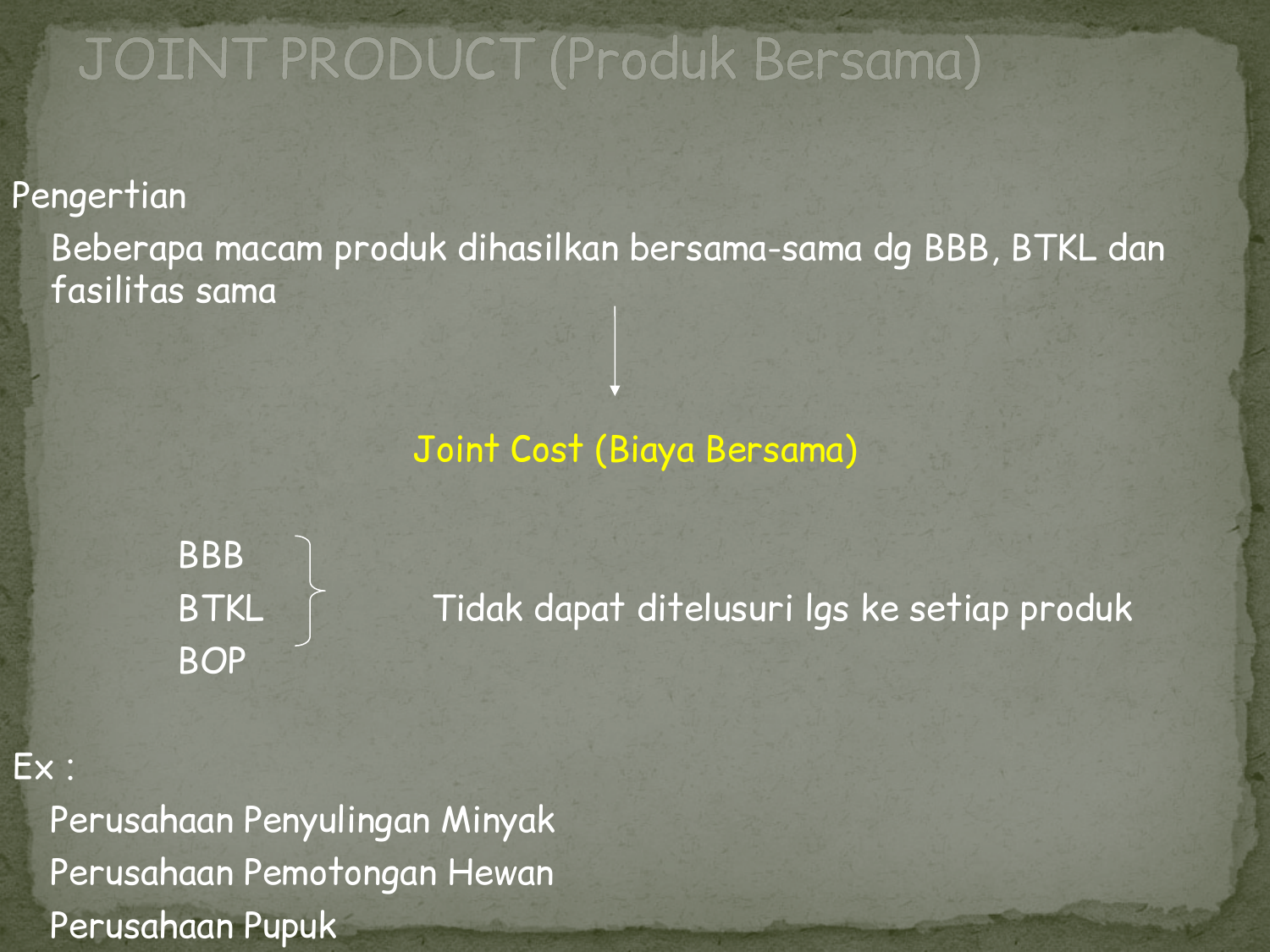

# JOINT PRODUCT (Produk Bersama)
Pengertian
	Beberapa macam produk dihasilkan bersama-sama dg BBB, BTKL dan fasilitas sama

Joint Cost (Biaya Bersama)

		BBB
		BTKL		Tidak dapat ditelusuri lgs ke setiap produk
		BOP

Ex :
	Perusahaan Penyulingan Minyak
	Perusahaan Pemotongan Hewan
	Perusahaan Pupuk